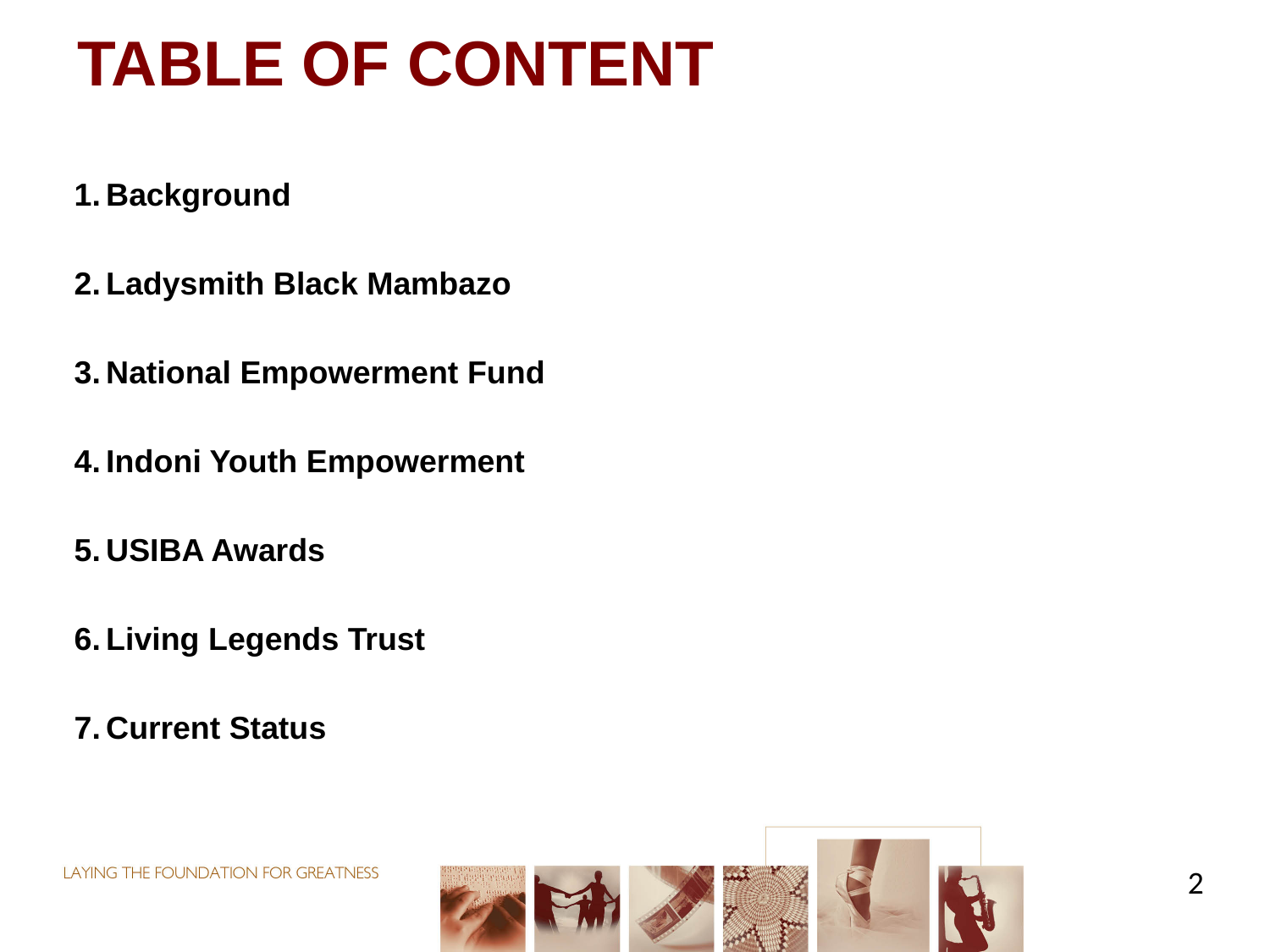

# TABLE OF CONTENT

Background

Ladysmith Black Mambazo

National Empowerment Fund

Indoni Youth Empowerment

USIBA Awards

Living Legends Trust

Current Status

2